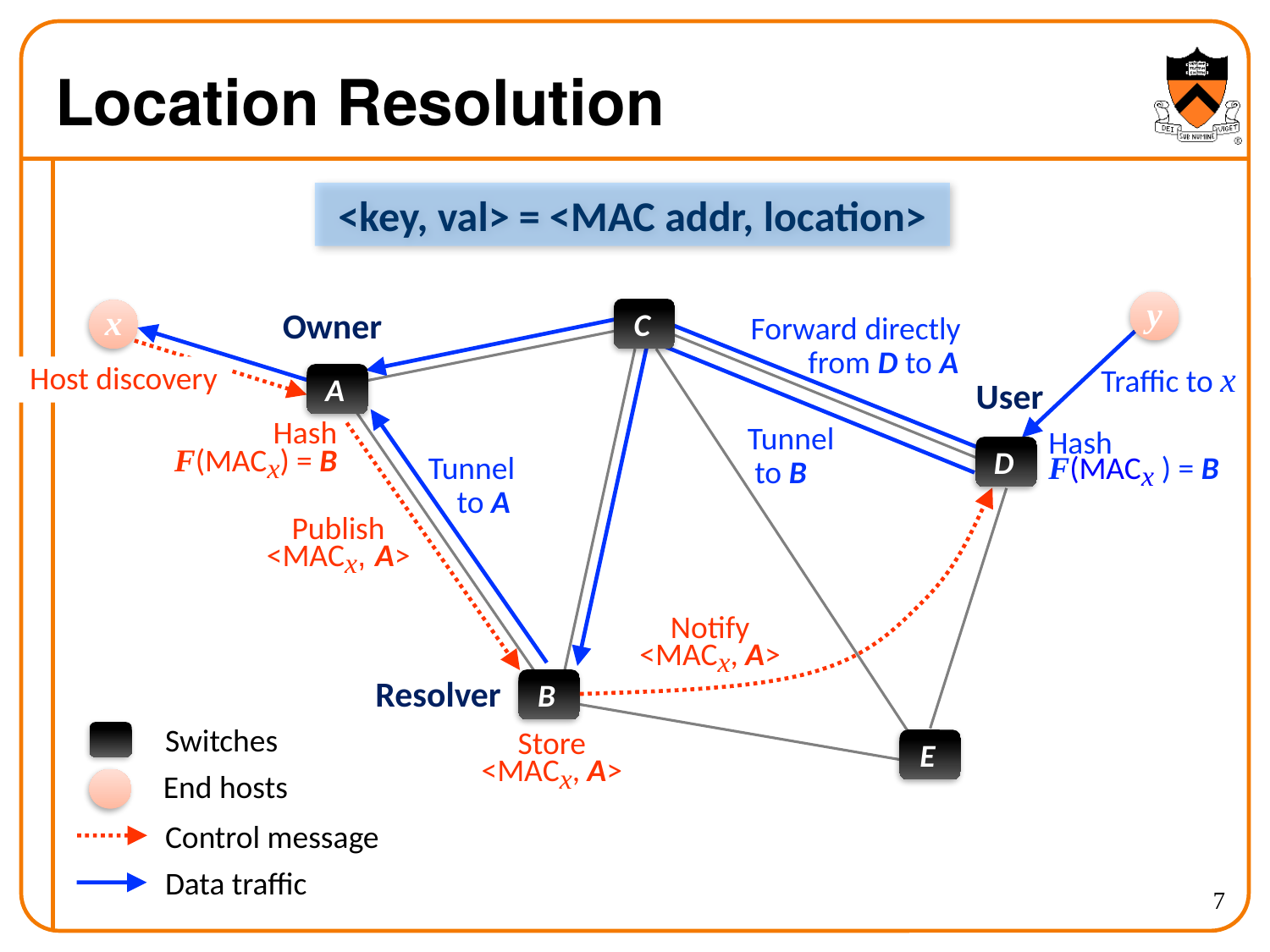

# Location Resolution
<key, val> = <MAC addr, location>
y
C
x
Owner
Forward directly
        from D to A

Host discovery
Traffic to x
A
User

Hash
F(MACx) = B

Tunnel
 to B

Hash
F(MACx ) = B

D
Tunnel
    to A

Publish
<MACx, A>
Notify
<MACx, A>
B
Resolver

Switches
Store
<MACx, A>

E
End hosts

Control message

Data traffic
7